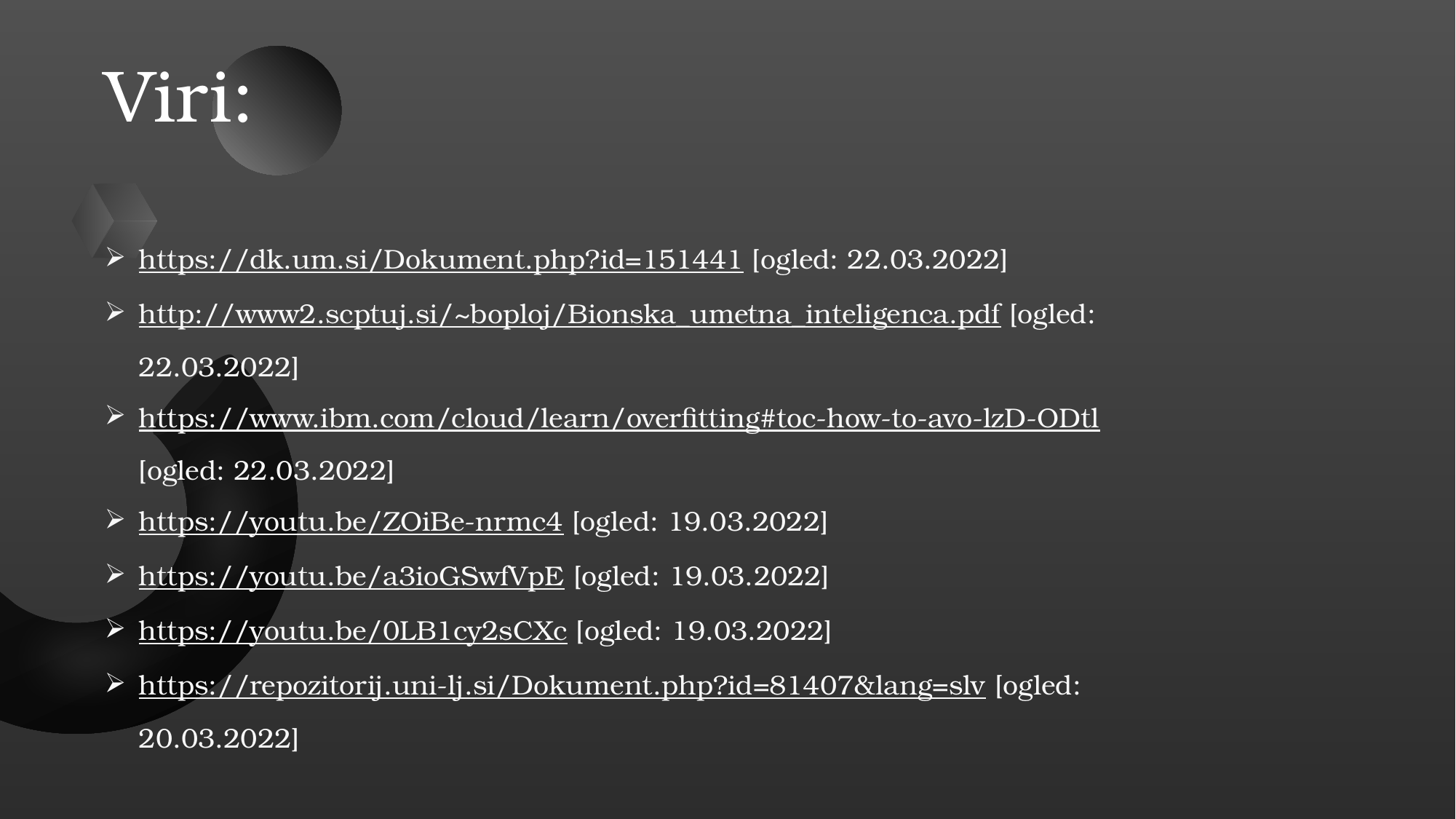

Viri:

https://dk.um.si/Dokument.php?id=151441 [ogled: 22.03.2022]
http://www2.scptuj.si/~boploj/Bionska_umetna_inteligenca.pdf [ogled: 22.03.2022]
https://www.ibm.com/cloud/learn/overfitting#toc-how-to-avo-lzD-ODtl [ogled: 22.03.2022]
https://youtu.be/ZOiBe-nrmc4 [ogled: 19.03.2022]
https://youtu.be/a3ioGSwfVpE [ogled: 19.03.2022]
https://youtu.be/0LB1cy2sCXc [ogled: 19.03.2022]
https://repozitorij.uni-lj.si/Dokument.php?id=81407&lang=slv [ogled: 20.03.2022]